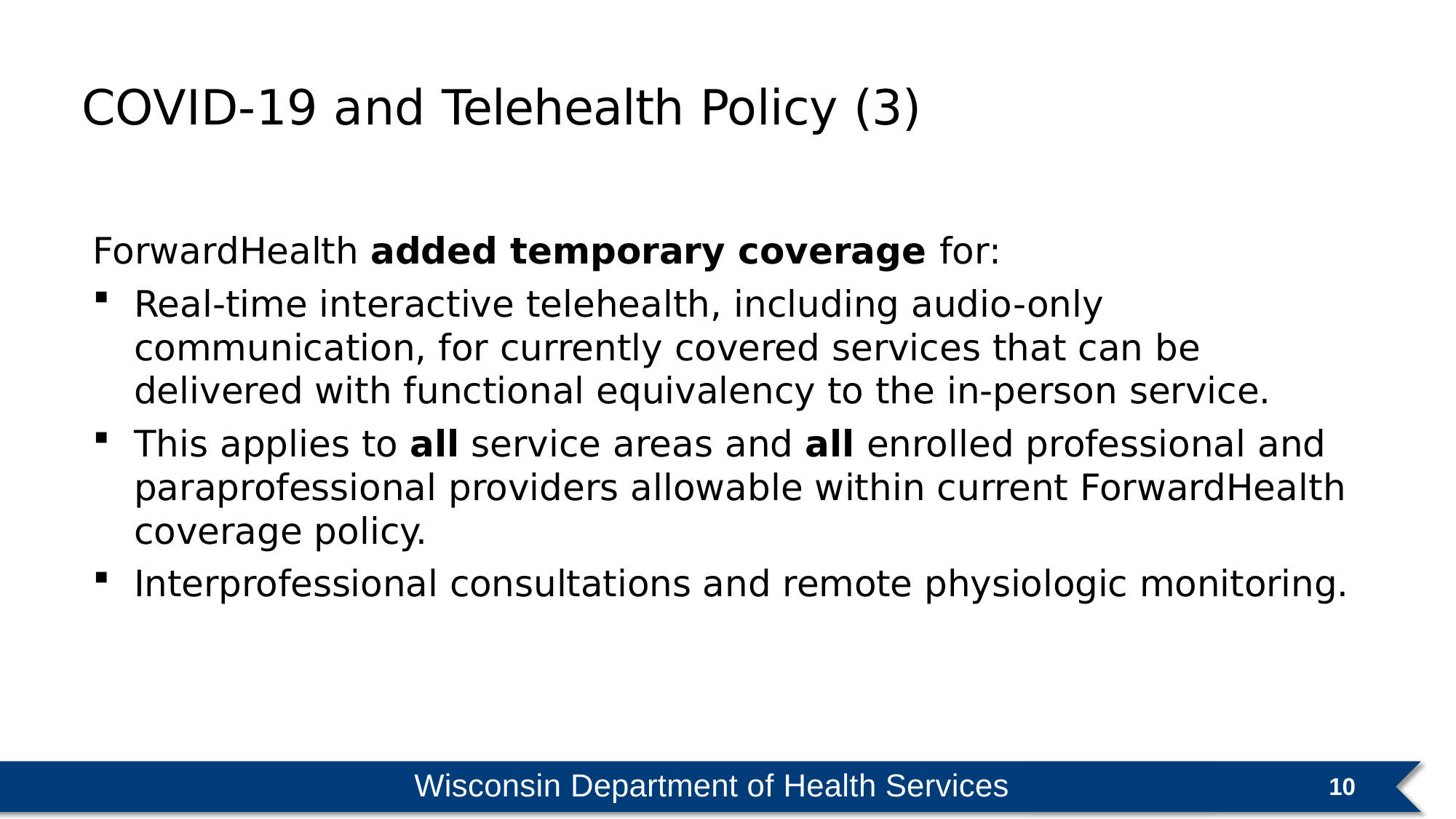

COVID-19 and Telehealth Policy (3)
ForwardHealth added temporary coverage for:
Real-time interactive telehealth, including audio-only communication, for currently covered services that can be delivered with functional equivalency to the in-person service.
This applies to all service areas and all enrolled professional and paraprofessional providers allowable within current ForwardHealth coverage policy.
Interprofessional consultations and remote physiologic monitoring.
Wisconsin Department of Health Services
10